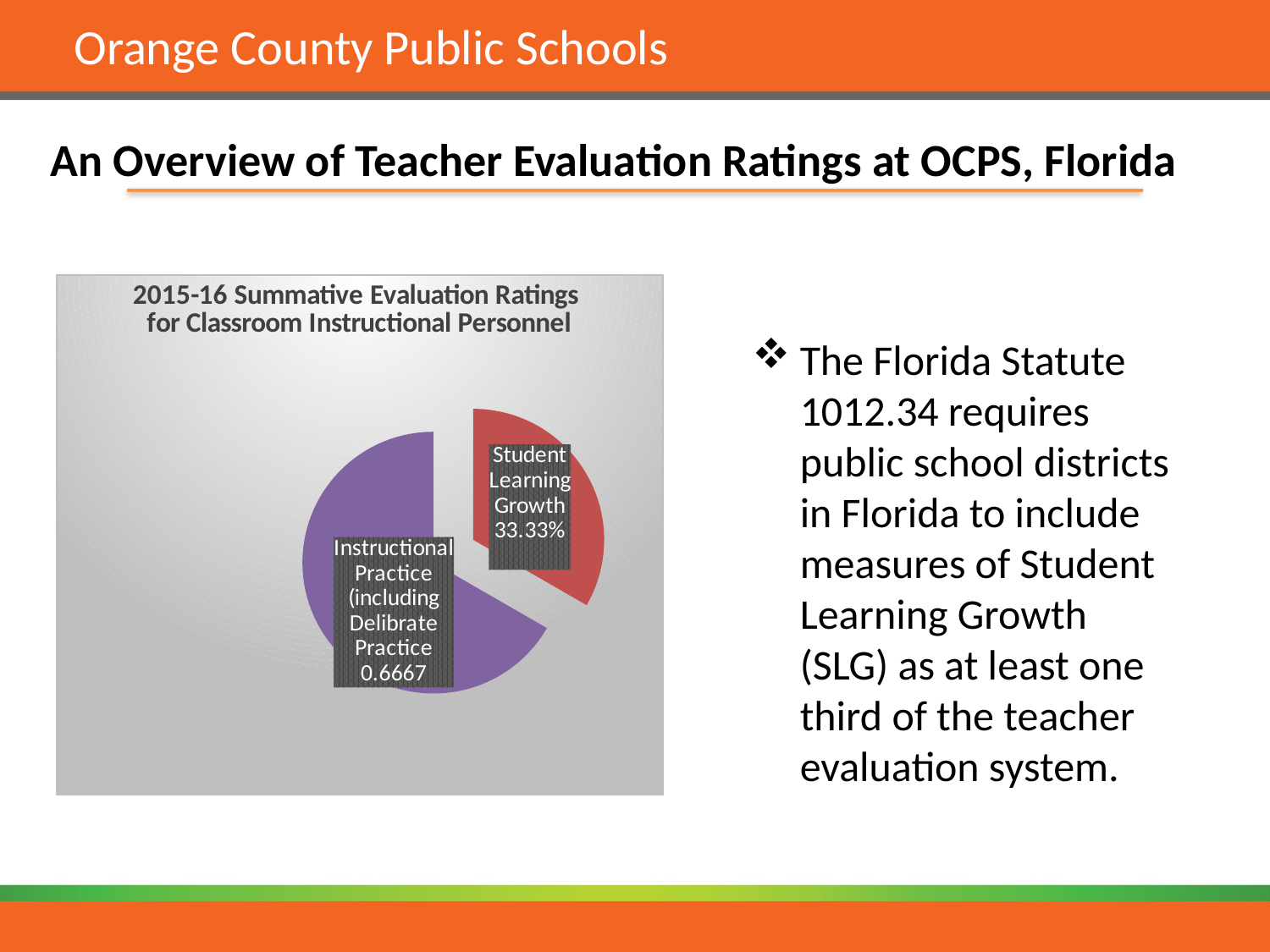

# An Overview of Teacher Evaluation Ratings at OCPS, Florida

The Florida Statute 1012.34 requires public school districts in Florida to include measures of Student Learning Growth (SLG) as at least one third of the teacher evaluation system.

### Chart: 2015-16 Summative Evaluation Ratings
for Classroom Instructional Personnel

| Category | Column2 |
|---|---|
| Student Learning Growth | 0.3333 |
| Instructional Practice (including Delibrate Practice | 0.6667 |